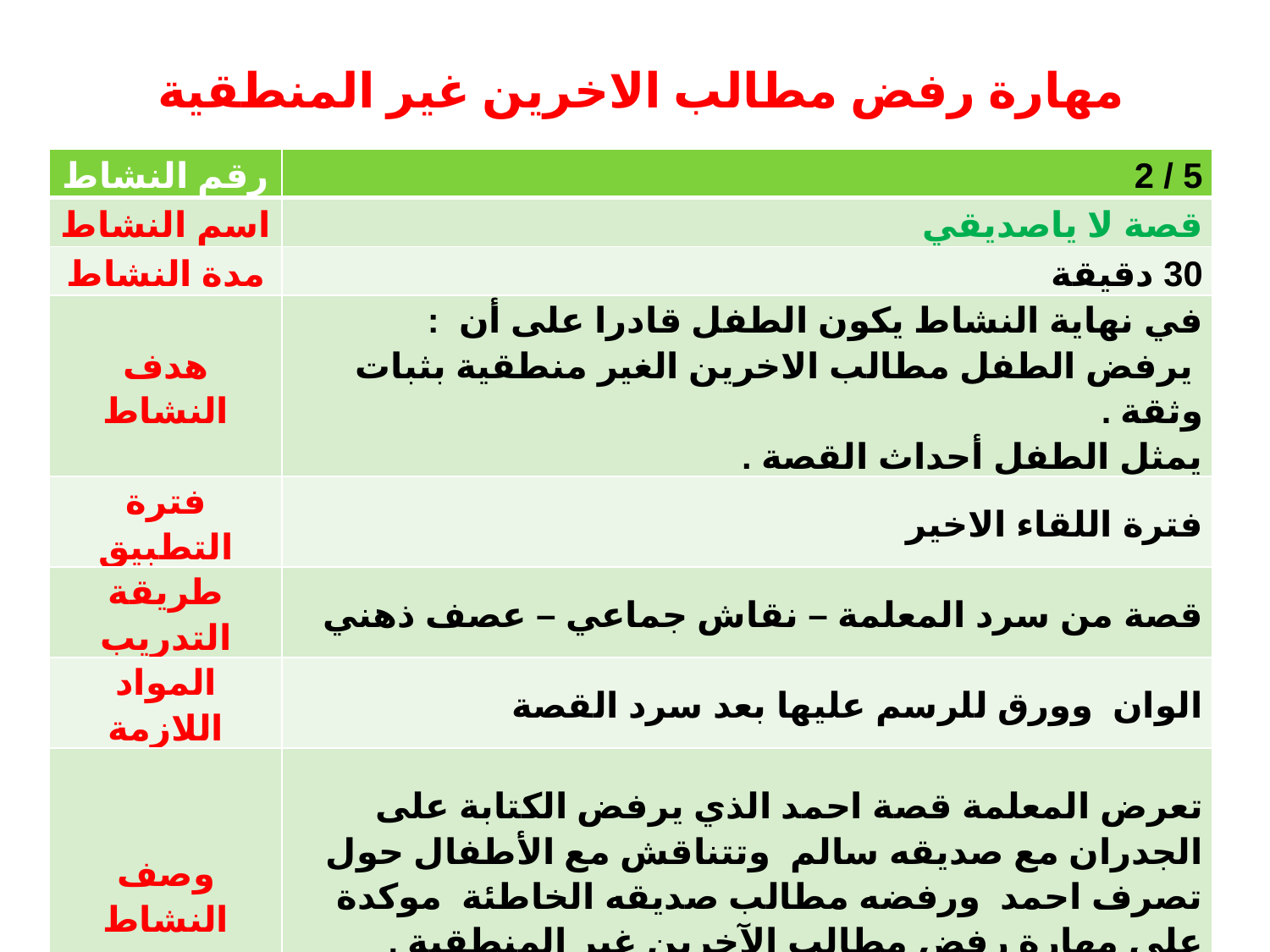

# مهارة رفض مطالب الاخرين غير المنطقية
| رقم النشاط | 5 / 2 |
| --- | --- |
| اسم النشاط | قصة لا ياصديقي |
| مدة النشاط | 30 دقيقة |
| هدف النشاط | في نهاية النشاط يكون الطفل قادرا على أن : يرفض الطفل مطالب الاخرين الغير منطقية بثبات وثقة . يمثل الطفل أحداث القصة . |
| فترة التطبيق | فترة اللقاء الاخير |
| طريقة التدريب | قصة من سرد المعلمة – نقاش جماعي – عصف ذهني |
| المواد اللازمة | الوان وورق للرسم عليها بعد سرد القصة |
| وصف النشاط | تعرض المعلمة قصة احمد الذي يرفض الكتابة على الجدران مع صديقه سالم وتتناقش مع الأطفال حول تصرف احمد ورفضه مطالب صديقه الخاطئة موكدة على مهارة رفض مطالب الآخرين غير المنطقية . ثم اتاحة الفرصة للاطفال للرسم على الاوراق |